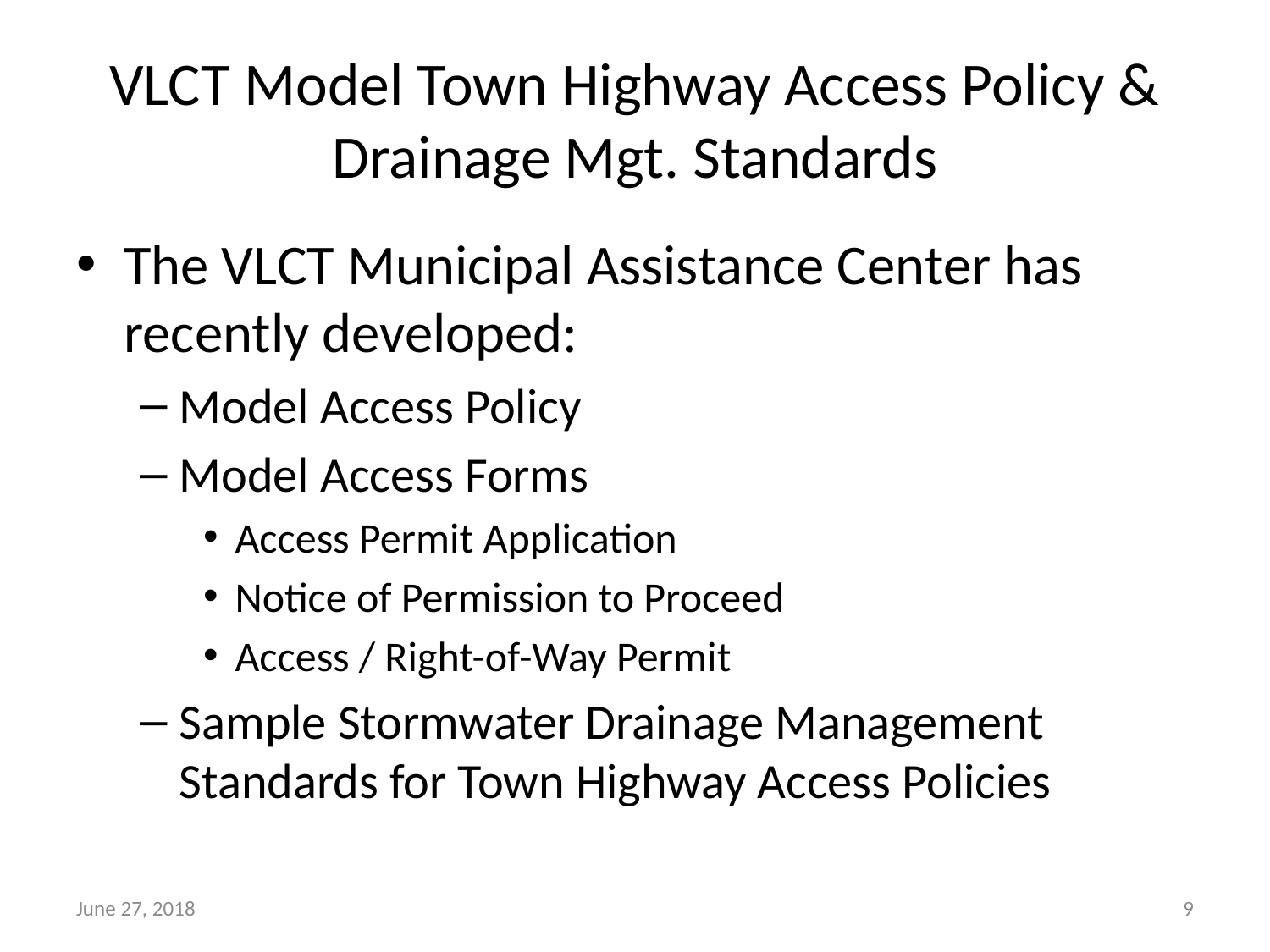

# VLCT Model Town Highway Access Policy & Drainage Mgt. Standards
The VLCT Municipal Assistance Center has recently developed:
Model Access Policy
Model Access Forms
Access Permit Application
Notice of Permission to Proceed
Access / Right-of-Way Permit
Sample Stormwater Drainage Management Standards for Town Highway Access Policies

June 27, 2018

9